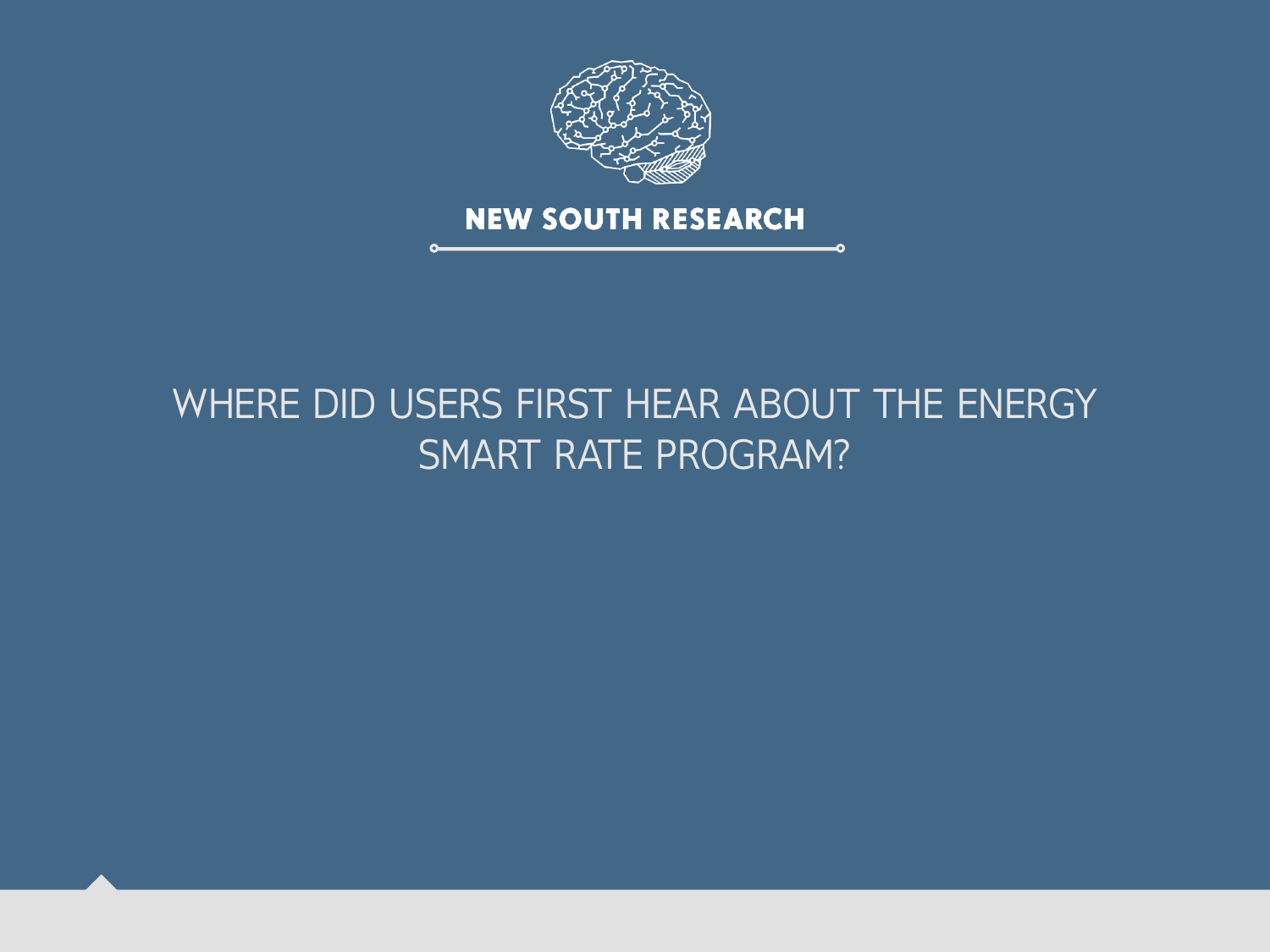

# Where did users first hear about the Energy smart rate program?